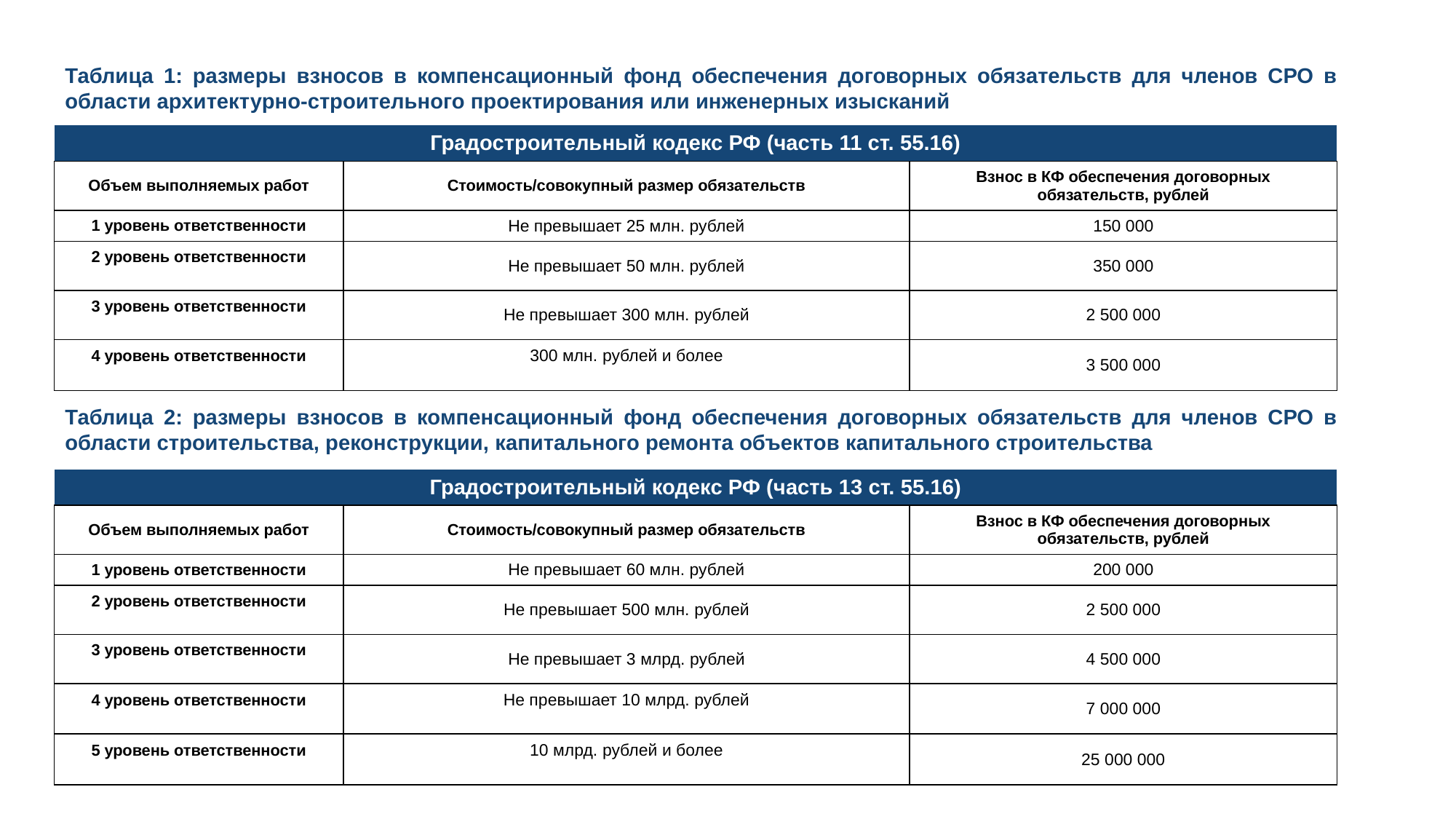

Таблица 1: размеры взносов в компенсационный фонд обеспечения договорных обязательств для членов СРО в области архитектурно-строительного проектирования или инженерных изысканий
| Градостроительный кодекс РФ (часть 11 ст. 55.16) |  |  |
| --- | --- | --- |
| Объем выполняемых работ | Стоимость/совокупный размер обязательств | Взнос в КФ обеспечения договорных обязательств, рублей |
| 1 уровень ответственности | Не превышает 25 млн. рублей | 150 000 |
| 2 уровень ответственности | Не превышает 50 млн. рублей | 350 000 |
| 3 уровень ответственности | Не превышает 300 млн. рублей | 2 500 000 |
| 4 уровень ответственности | 300 млн. рублей и более | 3 500 000 |
Таблица 2: размеры взносов в компенсационный фонд обеспечения договорных обязательств для членов СРО в области строительства, реконструкции, капитального ремонта объектов капитального строительства
| Градостроительный кодекс РФ (часть 13 ст. 55.16) |  |  |
| --- | --- | --- |
| Объем выполняемых работ | Стоимость/совокупный размер обязательств | Взнос в КФ обеспечения договорных обязательств, рублей |
| 1 уровень ответственности | Не превышает 60 млн. рублей | 200 000 |
| 2 уровень ответственности | Не превышает 500 млн. рублей | 2 500 000 |
| 3 уровень ответственности | Не превышает 3 млрд. рублей | 4 500 000 |
| 4 уровень ответственности | Не превышает 10 млрд. рублей | 7 000 000 |

| 5 уровень ответственности | 10 млрд. рублей и более | 25 000 000 |
| --- | --- | --- |